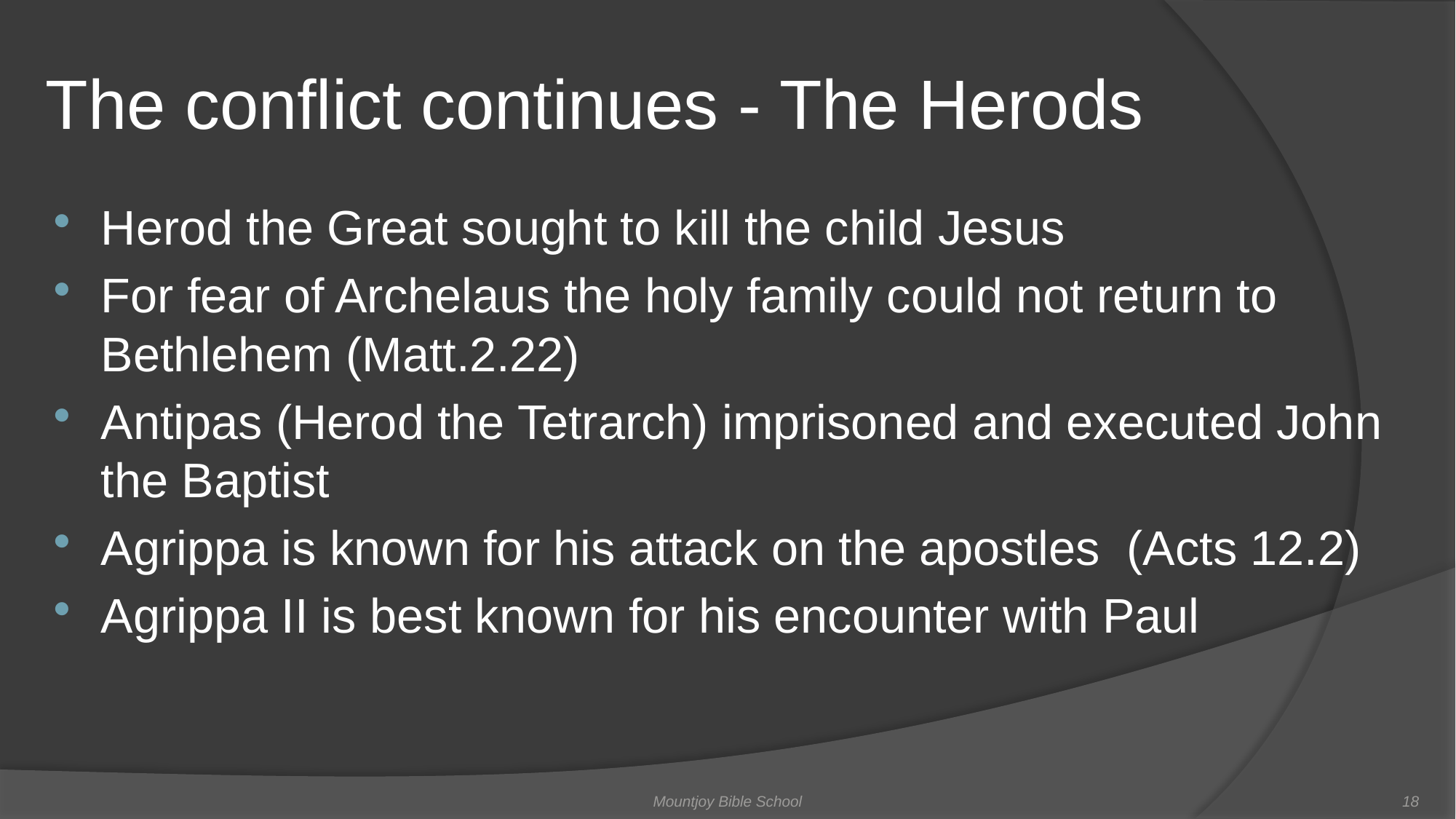

# The conflict continues - The Herods
Herod the Great sought to kill the child Jesus
For fear of Archelaus the holy family could not return to Bethlehem (Matt.2.22)
Antipas (Herod the Tetrarch) imprisoned and executed John the Baptist
Agrippa is known for his attack on the apostles  (Acts 12.2)
Agrippa II is best known for his encounter with Paul

Mountjoy Bible School
18